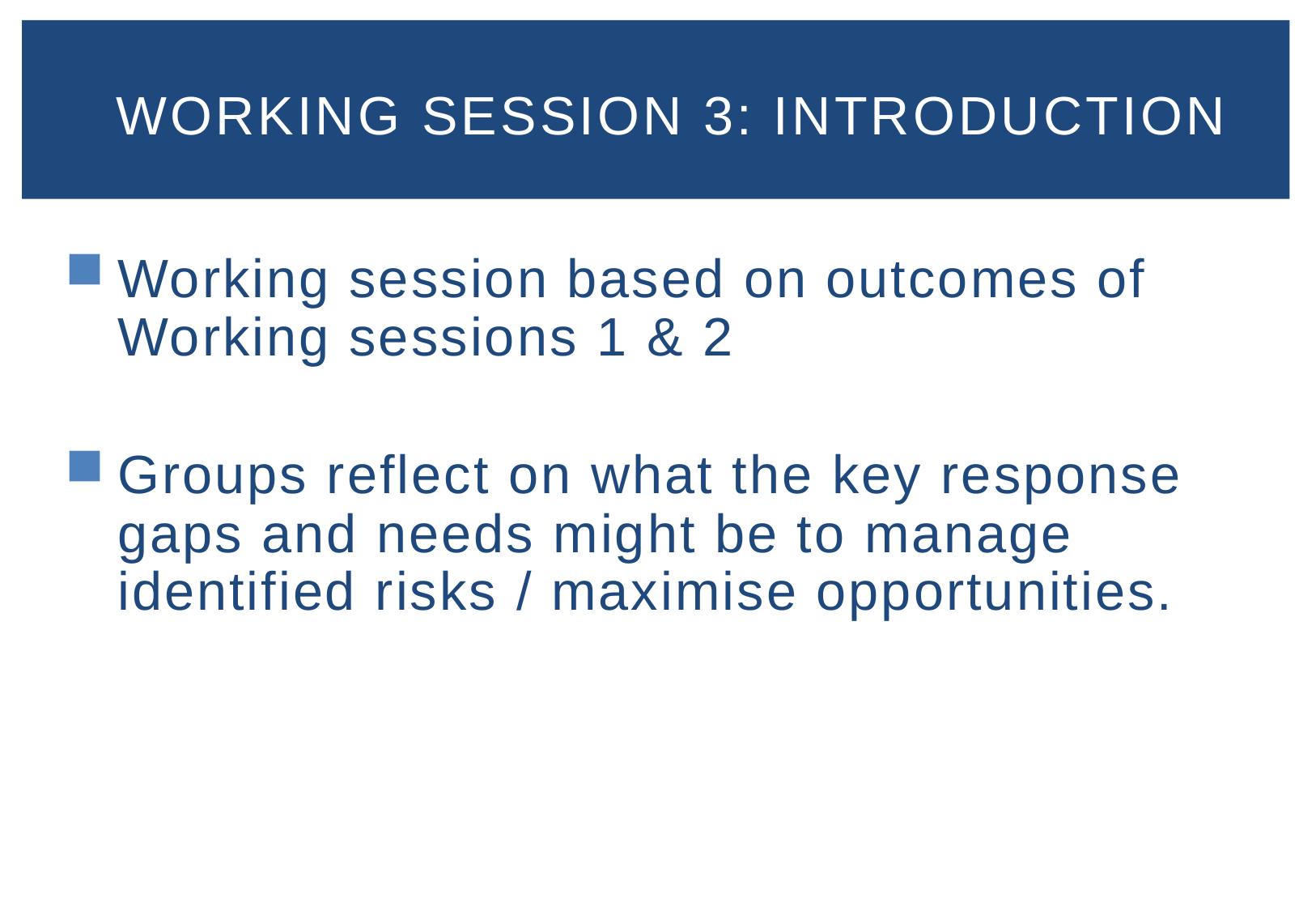

Working session 3: Introduction
Working session based on outcomes of Working sessions 1 & 2

Groups reflect on what the key response gaps and needs might be to manage identified risks / maximise opportunities.